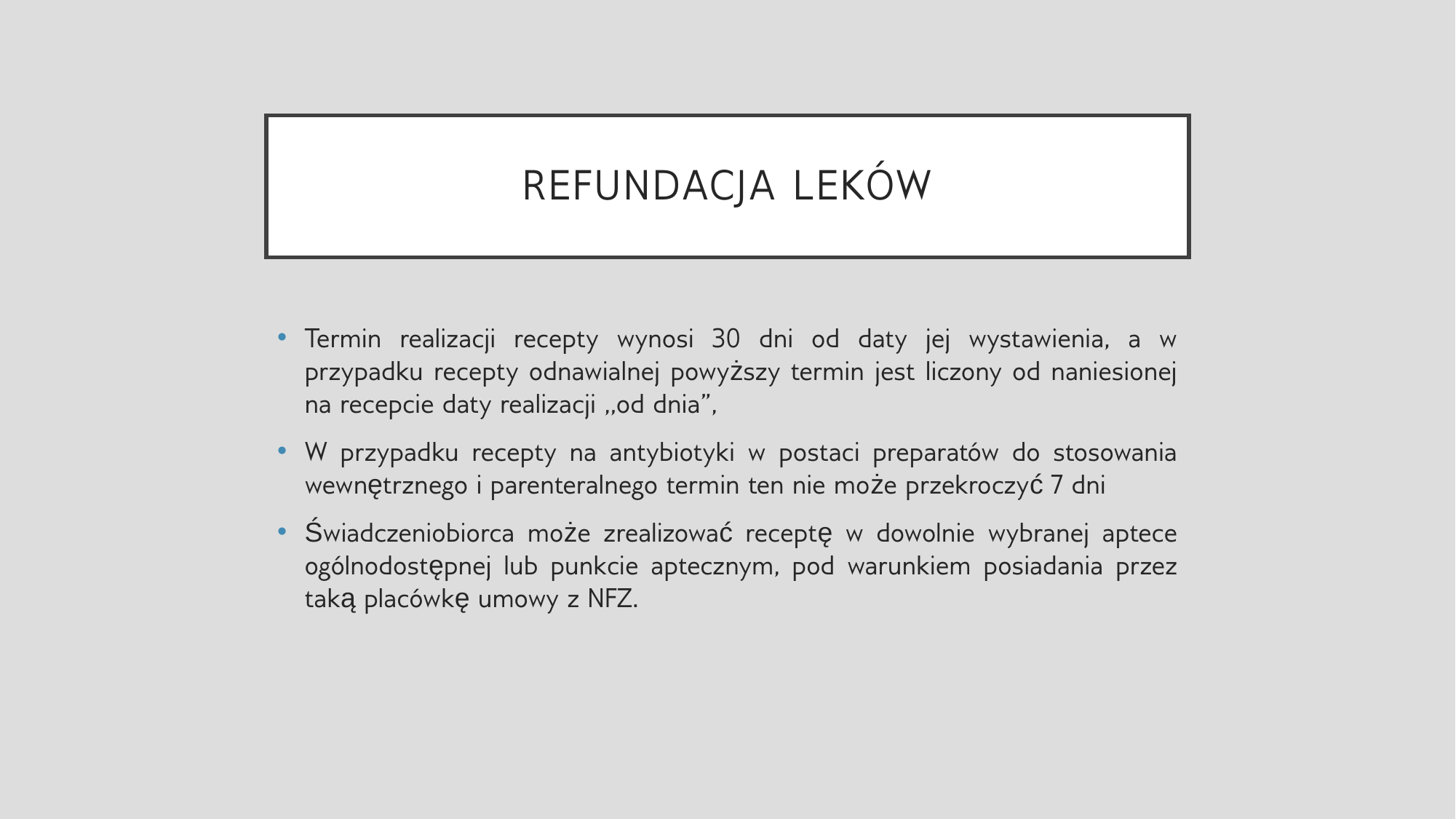

# Refundacja leków
Termin realizacji recepty wynosi 30 dni od daty jej wystawienia, a w przypadku recepty odnawialnej powyższy termin jest liczony od naniesionej na recepcie daty realizacji ,,od dnia”,
W przypadku recepty na antybiotyki w postaci preparatów do stosowania wewnętrznego i parenteralnego termin ten nie może przekroczyć 7 dni
Świadczeniobiorca może zrealizować receptę w dowolnie wybranej aptece ogólnodostępnej lub punkcie aptecznym, pod warunkiem posiadania przez taką placówkę umowy z NFZ.